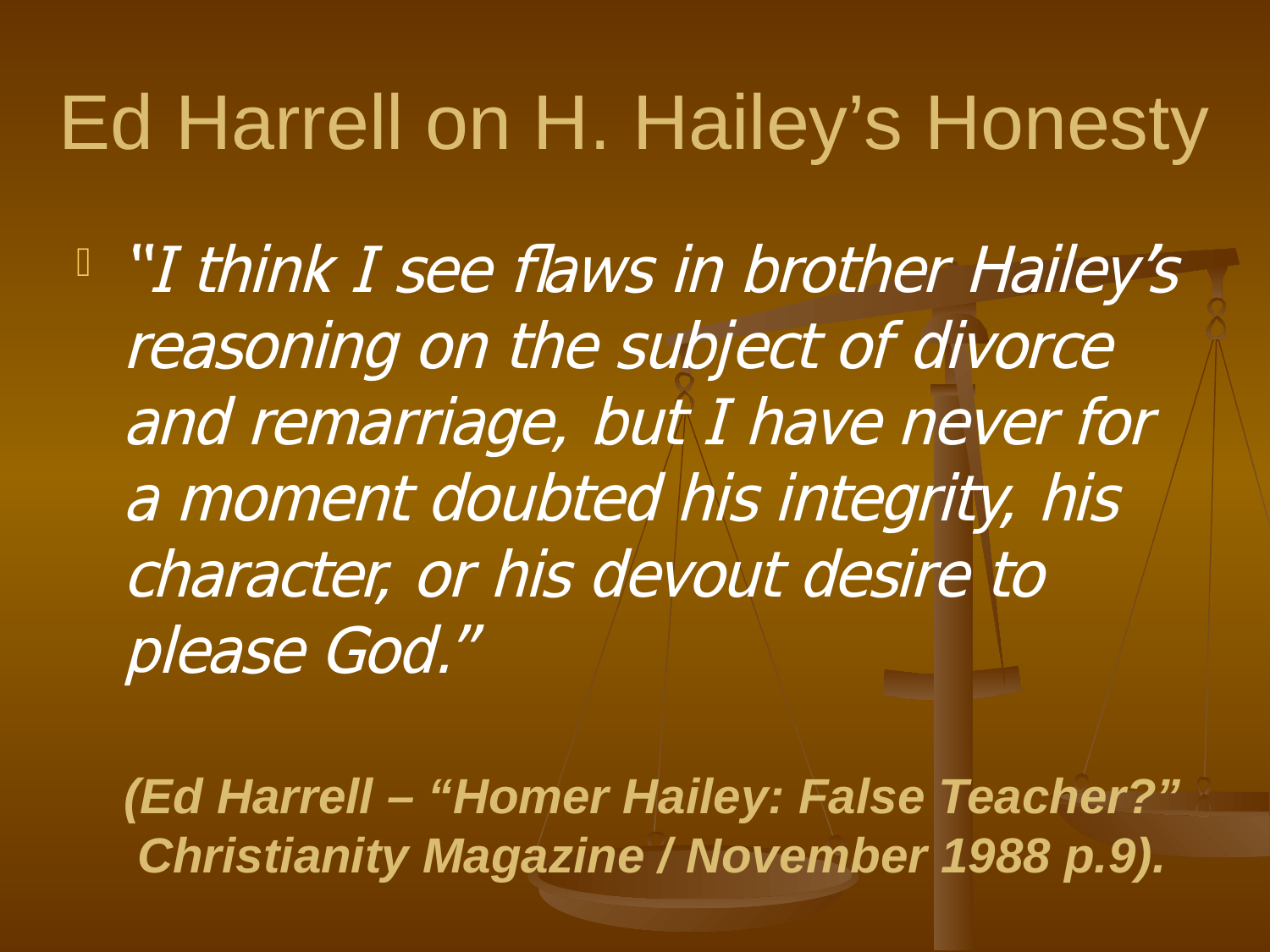

# Ed Harrell on H. Hailey’s Honesty
“I think I see flaws in brother Hailey’s reasoning on the subject of divorce and remarriage, but I have never for a moment doubted his integrity, his character, or his devout desire to please God.”

	(Ed Harrell – “Homer Hailey: False Teacher?”  Christianity Magazine / November 1988 p.9).